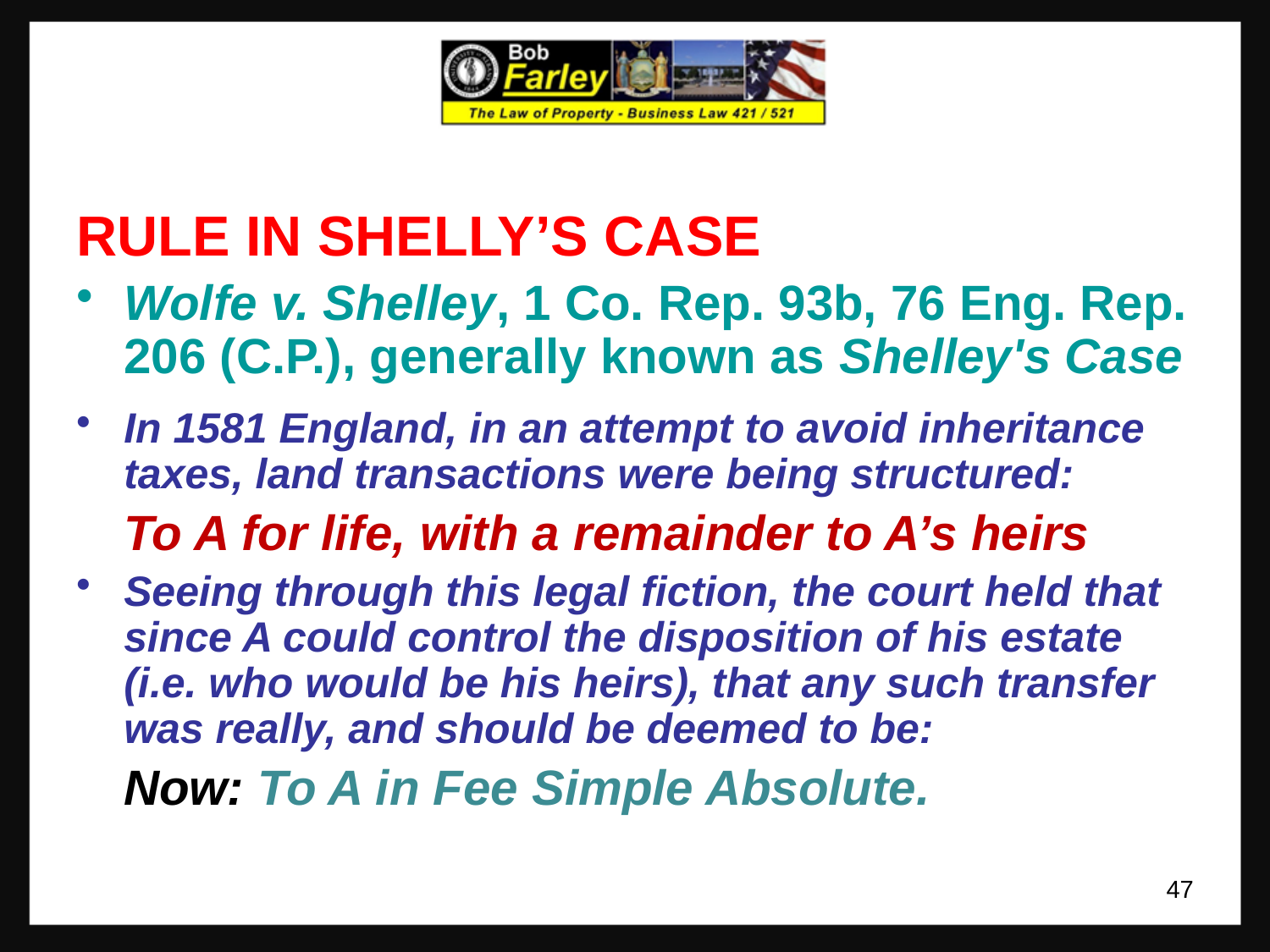

RULE IN SHELLY’S CASE
Wolfe v. Shelley, 1 Co. Rep. 93b, 76 Eng. Rep. 206 (C.P.), generally known as Shelley's Case

In 1581 England, in an attempt to avoid inheritance taxes, land transactions were being structured:
	To A for life, with a remainder to A’s heirs
Seeing through this legal fiction, the court held that since A could control the disposition of his estate (i.e. who would be his heirs), that any such transfer was really, and should be deemed to be:
	Now: To A in Fee Simple Absolute.
47